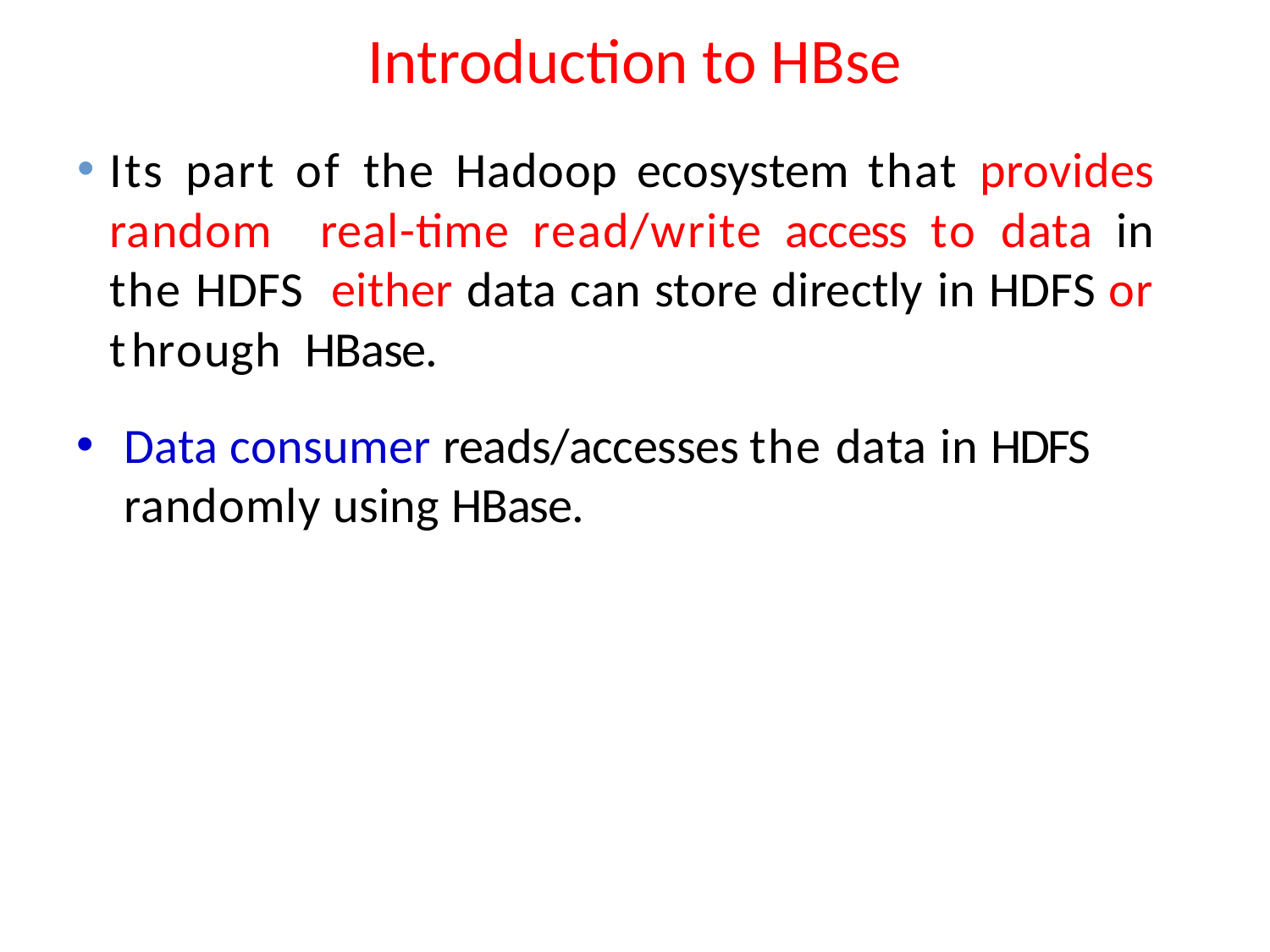

# Introduction to HBse

Its part of the Hadoop ecosystem that provides random  real-time read/write access to data in the HDFS  either data can store directly in HDFS or through  HBase.

Data consumer reads/accesses the data in HDFS  randomly using HBase.